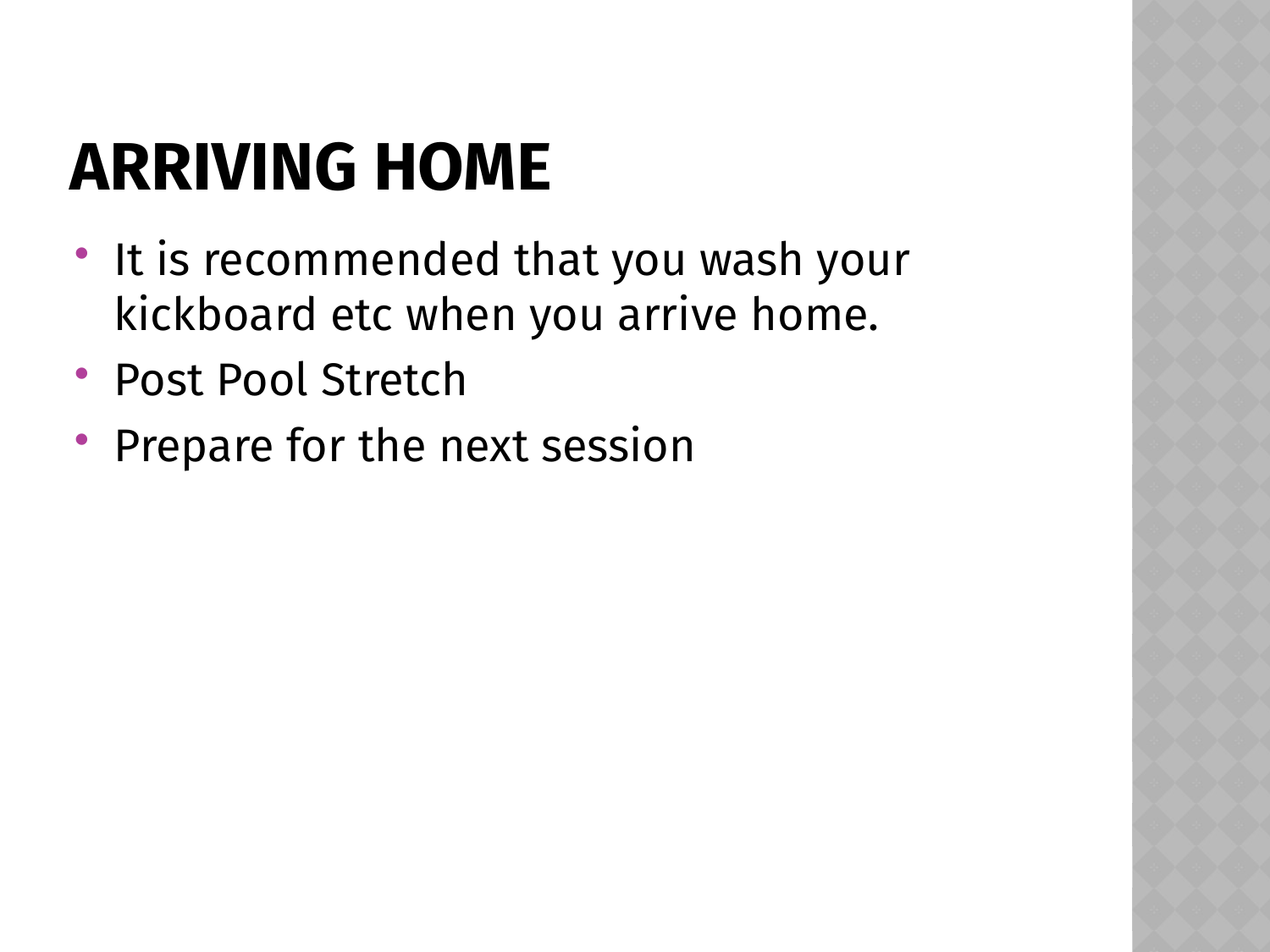

# Arriving Home
It is recommended that you wash your kickboard etc when you arrive home.
Post Pool Stretch
Prepare for the next session